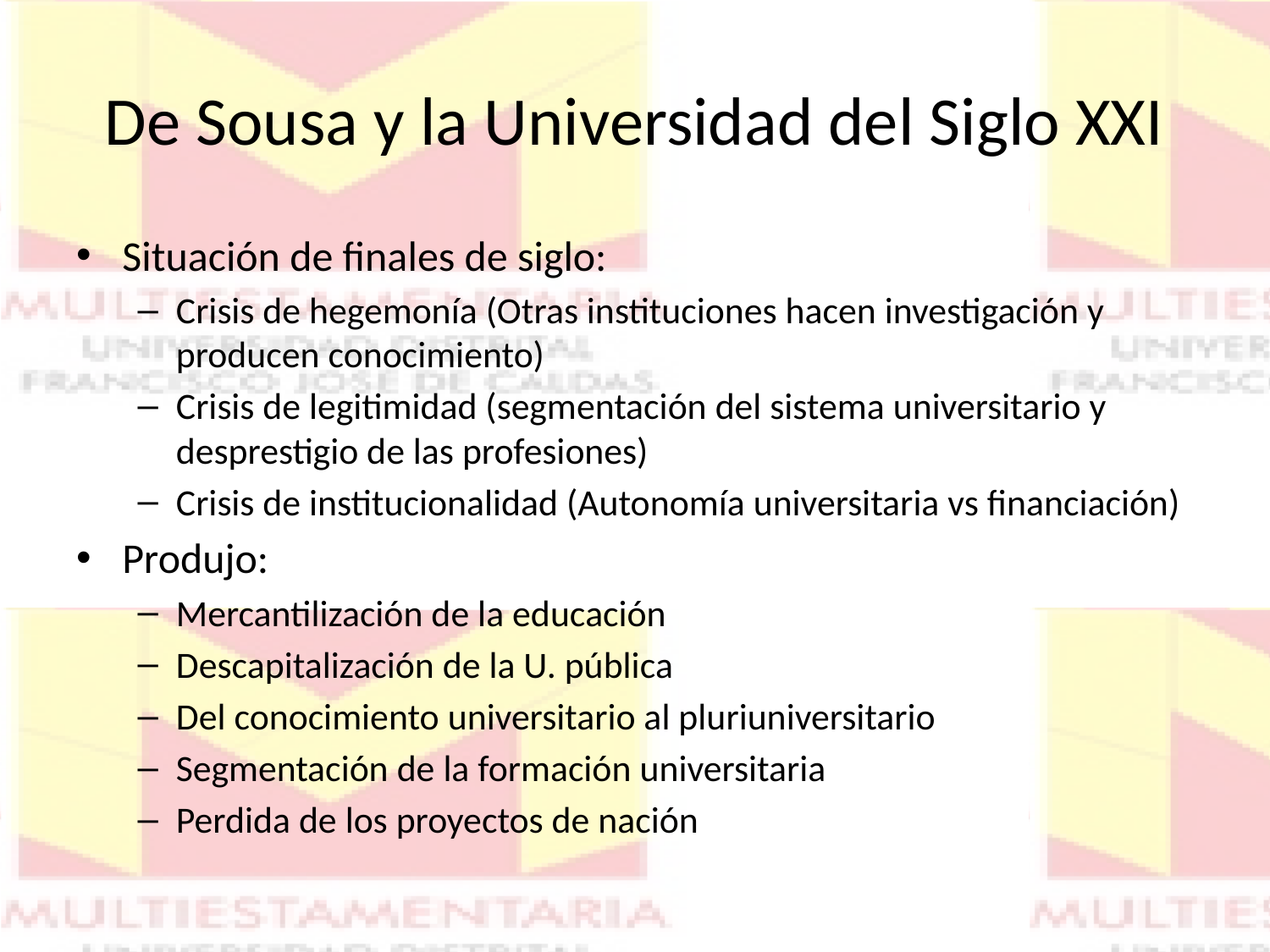

# De Sousa y la Universidad del Siglo XXI
Situación de finales de siglo:
Crisis de hegemonía (Otras instituciones hacen investigación y producen conocimiento)
Crisis de legitimidad (segmentación del sistema universitario y desprestigio de las profesiones)
Crisis de institucionalidad (Autonomía universitaria vs financiación)
Produjo:
Mercantilización de la educación
Descapitalización de la U. pública
Del conocimiento universitario al pluriuniversitario
Segmentación de la formación universitaria
Perdida de los proyectos de nación